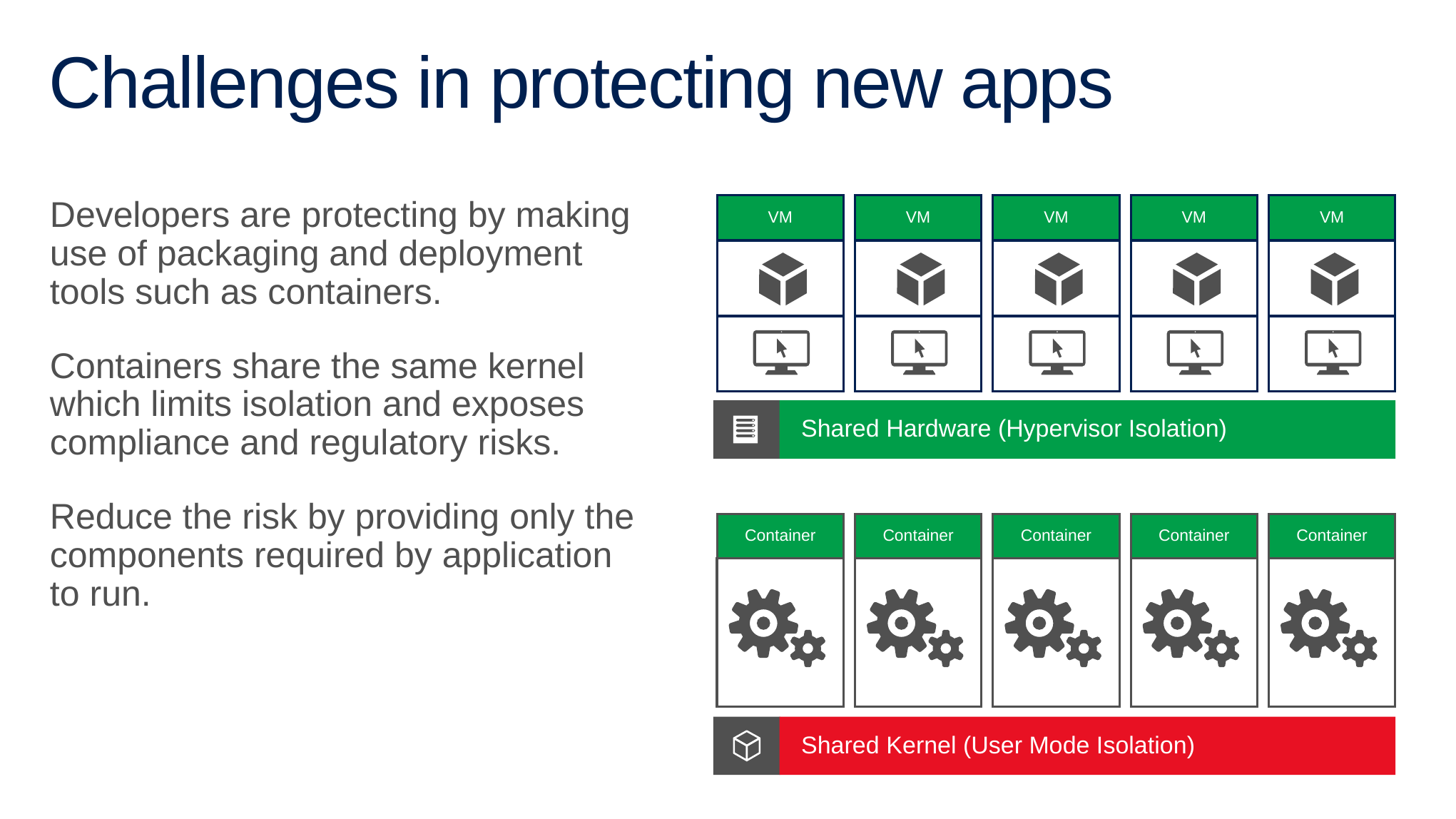

# Challenges in protecting new apps
VM
VM
VM
VM
VM

Developers are protecting by making use of packaging and deployment tools such as containers.
Containers share the same kernel which limits isolation and exposes compliance and regulatory risks.
Reduce the risk by providing only the components required by application to run.

Shared Hardware (Hypervisor Isolation)

Container
Container
Container
Container
Container

Shared Kernel (User Mode Isolation)